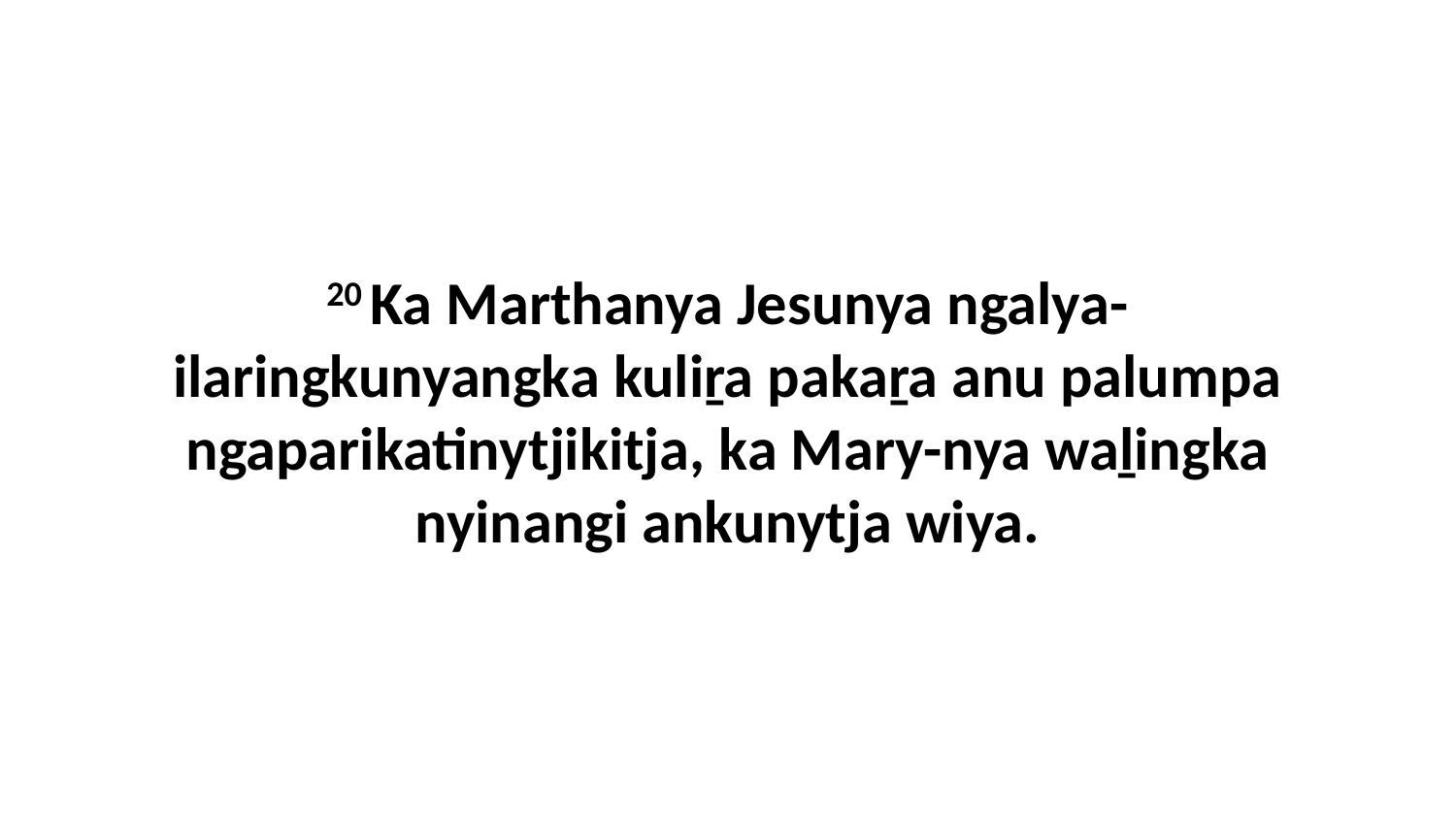

20 Ka Marthanya Jesunya ngalya-ilaringkunyangka kuliṟa pakaṟa anu palumpa ngaparikatinytjikitja, ka Mary-nya waḻingka nyinangi ankunytja wiya.